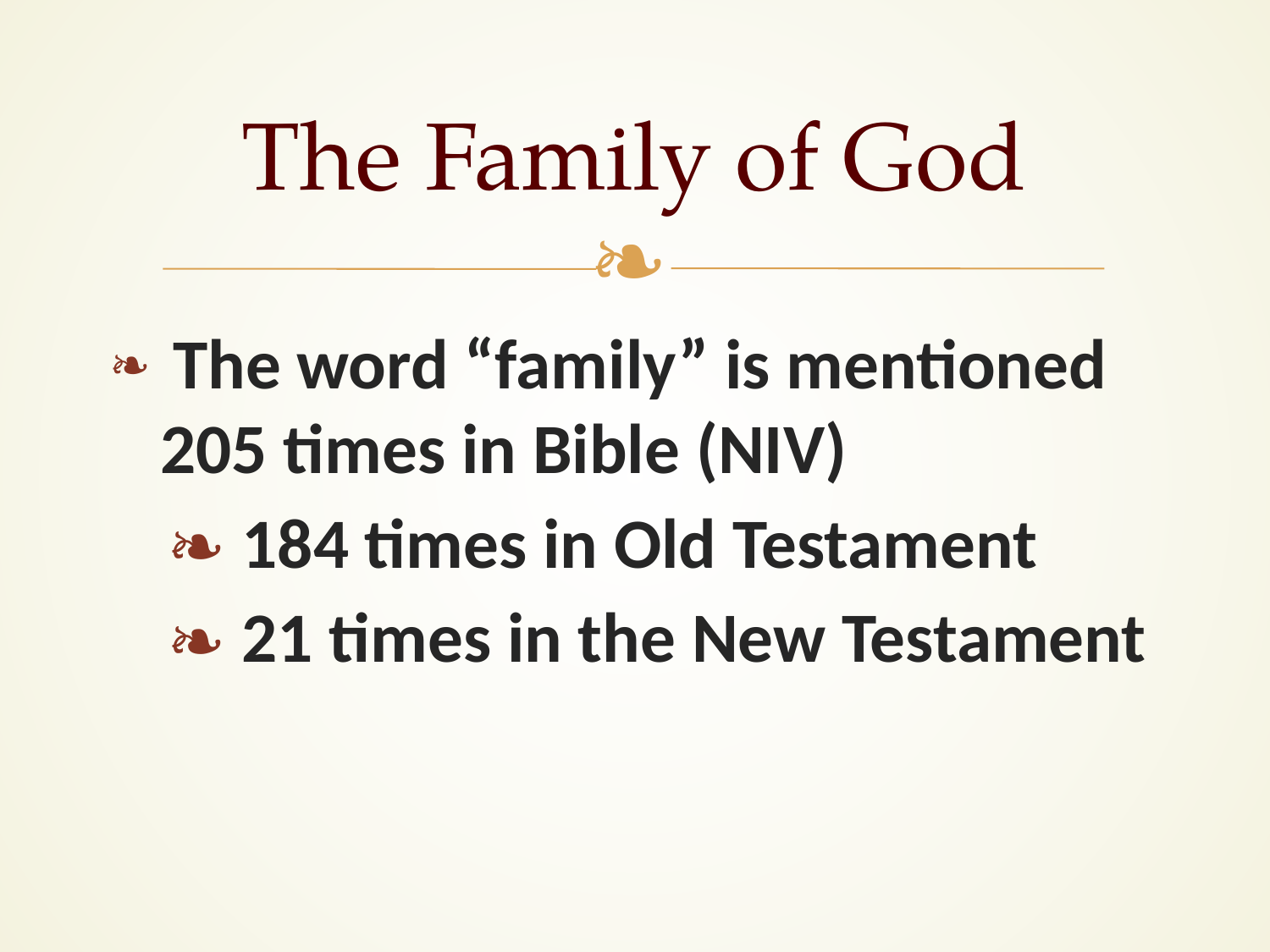

# The Family of God
 The word “family” is mentioned 205 times in Bible (NIV)
 184 times in Old Testament
 21 times in the New Testament